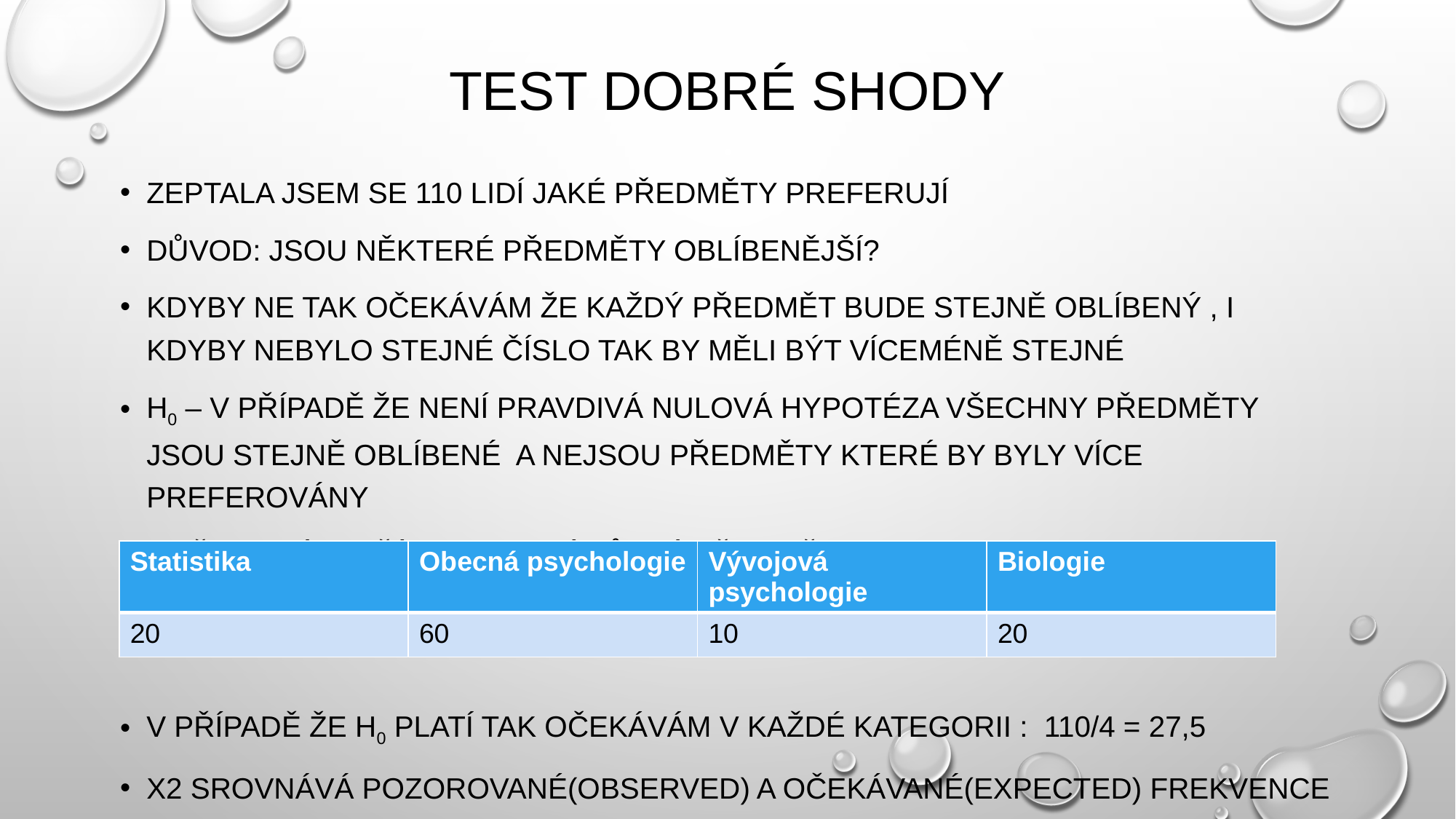

# Test dobré shody
Zeptala jsem se 110 lidí jaké předměty preferují
Důvod: jsou některé předměty oblíbenější?
Kdyby ne tak očekávám že každý předmět bude stejně oblíbený , i kdyby nebylo stejné číslo tak by měli být víceméně stejné
H0 – v případě že není pravdivá nulová hypotéza všechny předměty jsou stejně oblíbené  a nejsou předměty které by byly více preferovány
Počet lidí kteří preferují různé předměty

V případě že H0 platí tak očekávám v každé kategorii :  110/4 = 27,5
X2 srovnává pozorované(observed) a očekávané(expected) Frekvence

| Statistika | Obecná psychologie | Vývojová psychologie | Biologie |
| --- | --- | --- | --- |
| 20 | 60 | 10 | 20 |